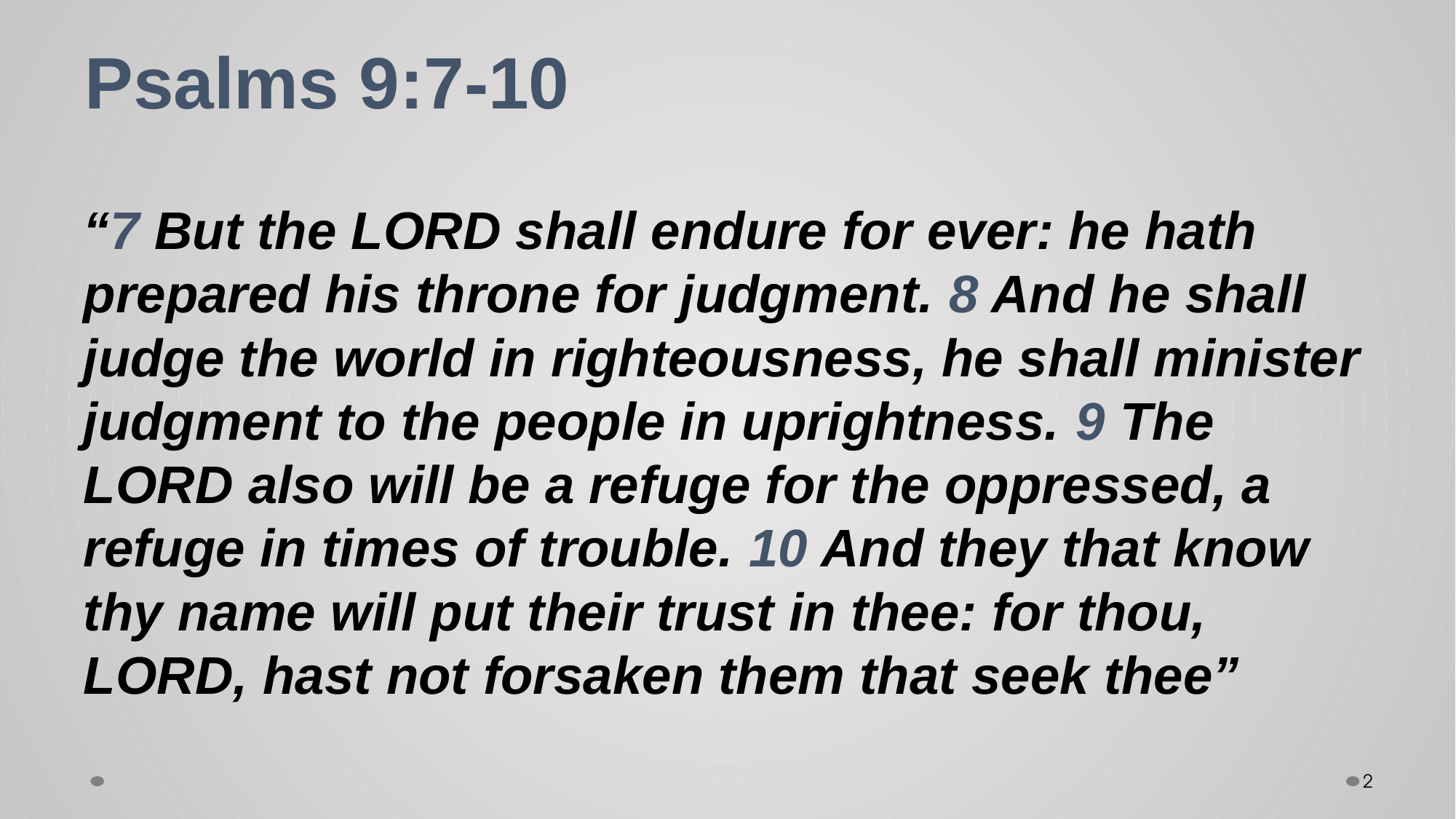

# Psalms 9:7-10
“7 But the LORD shall endure for ever: he hath prepared his throne for judgment. 8 And he shall judge the world in righteousness, he shall minister judgment to the people in uprightness. 9 The LORD also will be a refuge for the oppressed, a refuge in times of trouble. 10 And they that know thy name will put their trust in thee: for thou, LORD, hast not forsaken them that seek thee”
2